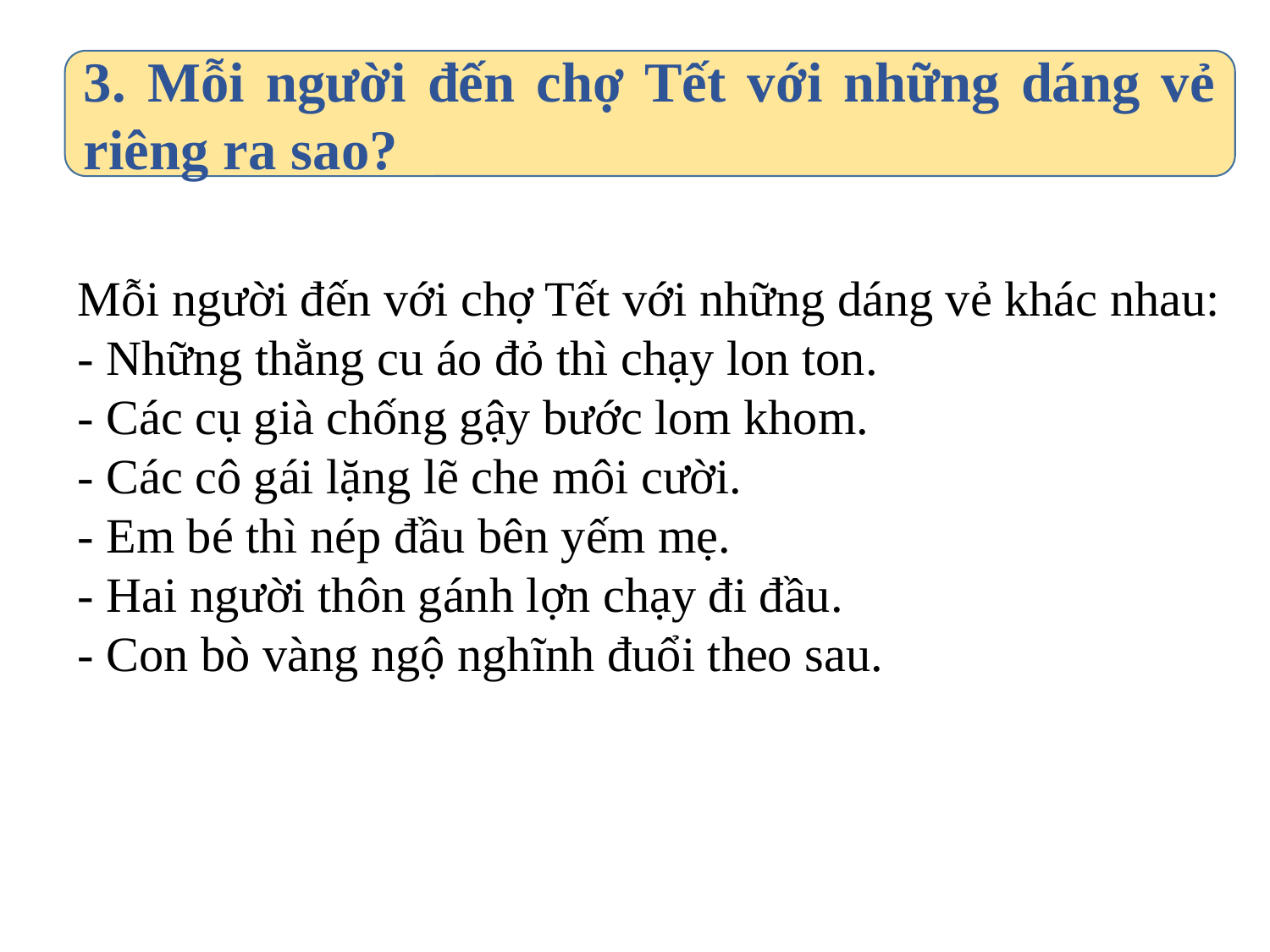

3. Mỗi người đến chợ Tết với những dáng vẻ riêng ra sao?
Mỗi người đến với chợ Tết với những dáng vẻ khác nhau:
- Những thằng cu áo đỏ thì chạy lon ton.
- Các cụ già chống gậy bước lom khom.
- Các cô gái lặng lẽ che môi cười.
- Em bé thì nép đầu bên yếm mẹ.
- Hai người thôn gánh lợn chạy đi đầu.
- Con bò vàng ngộ nghĩnh đuổi theo sau.